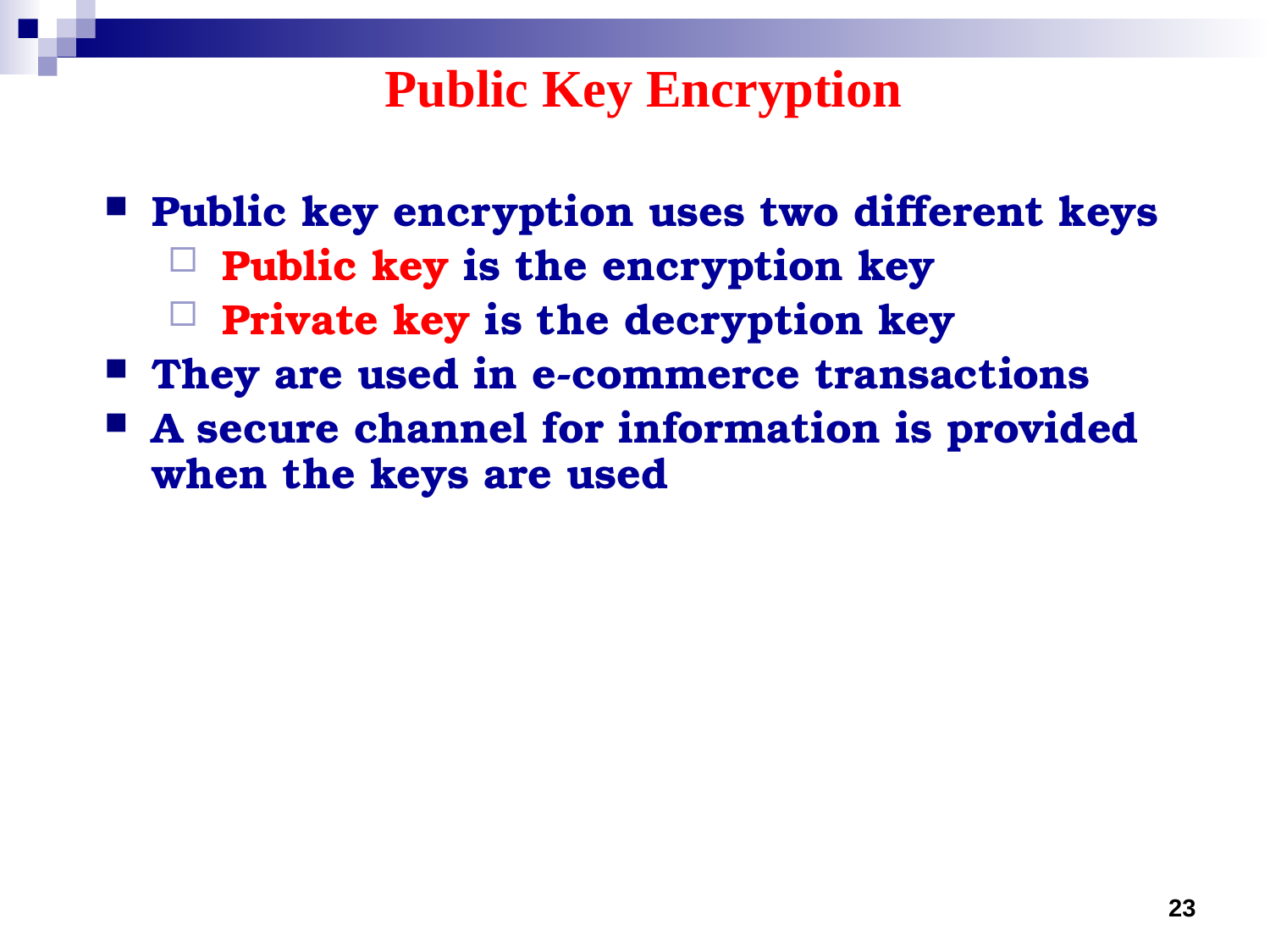

# Public Key Encryption
Public key encryption uses two different keys
 Public key is the encryption key
 Private key is the decryption key
They are used in e-commerce transactions
A secure channel for information is provided when the keys are used
23